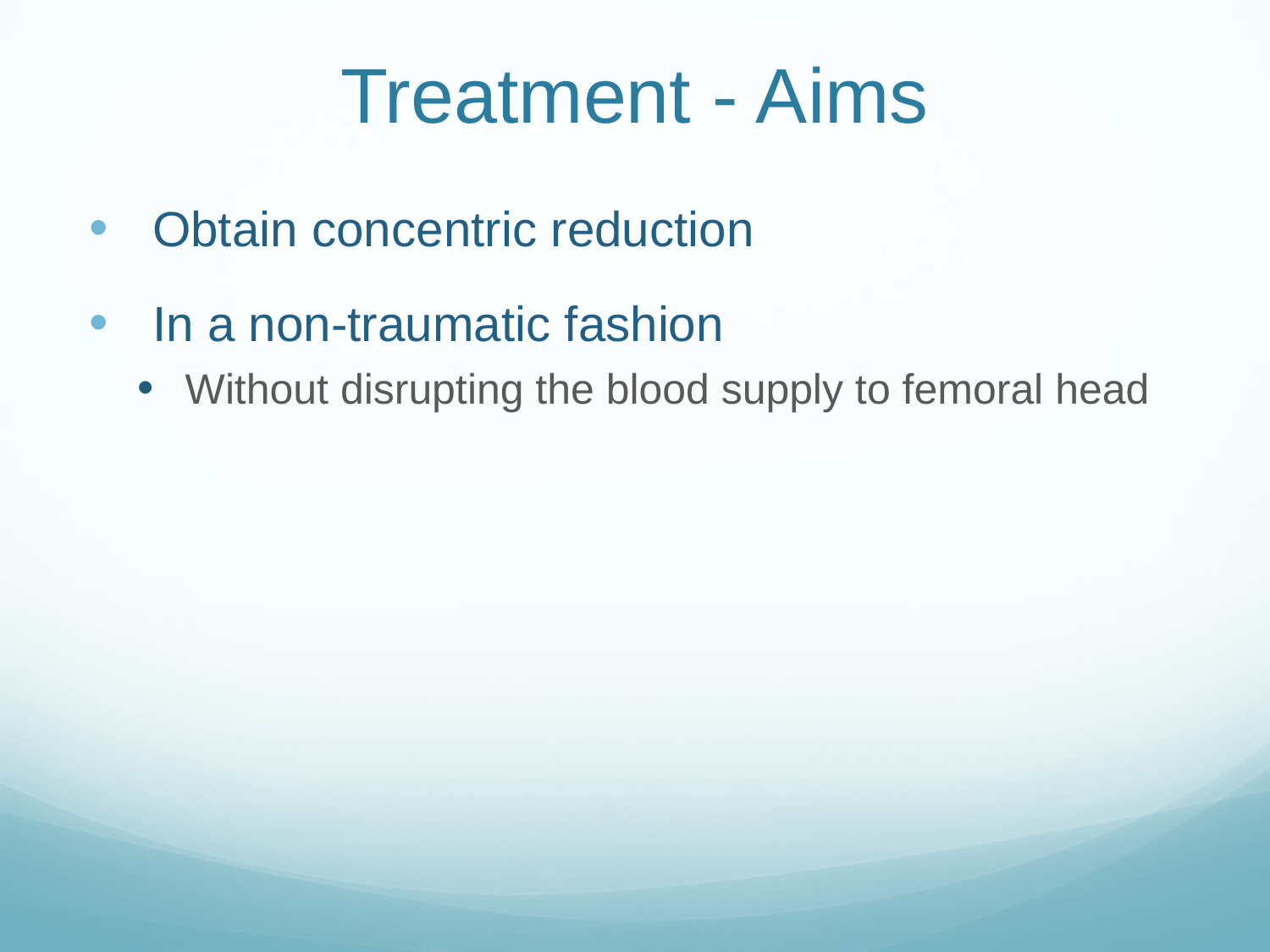

# Treatment - Aims
Obtain concentric reduction
In a non-traumatic fashion
Without disrupting the blood supply to femoral head